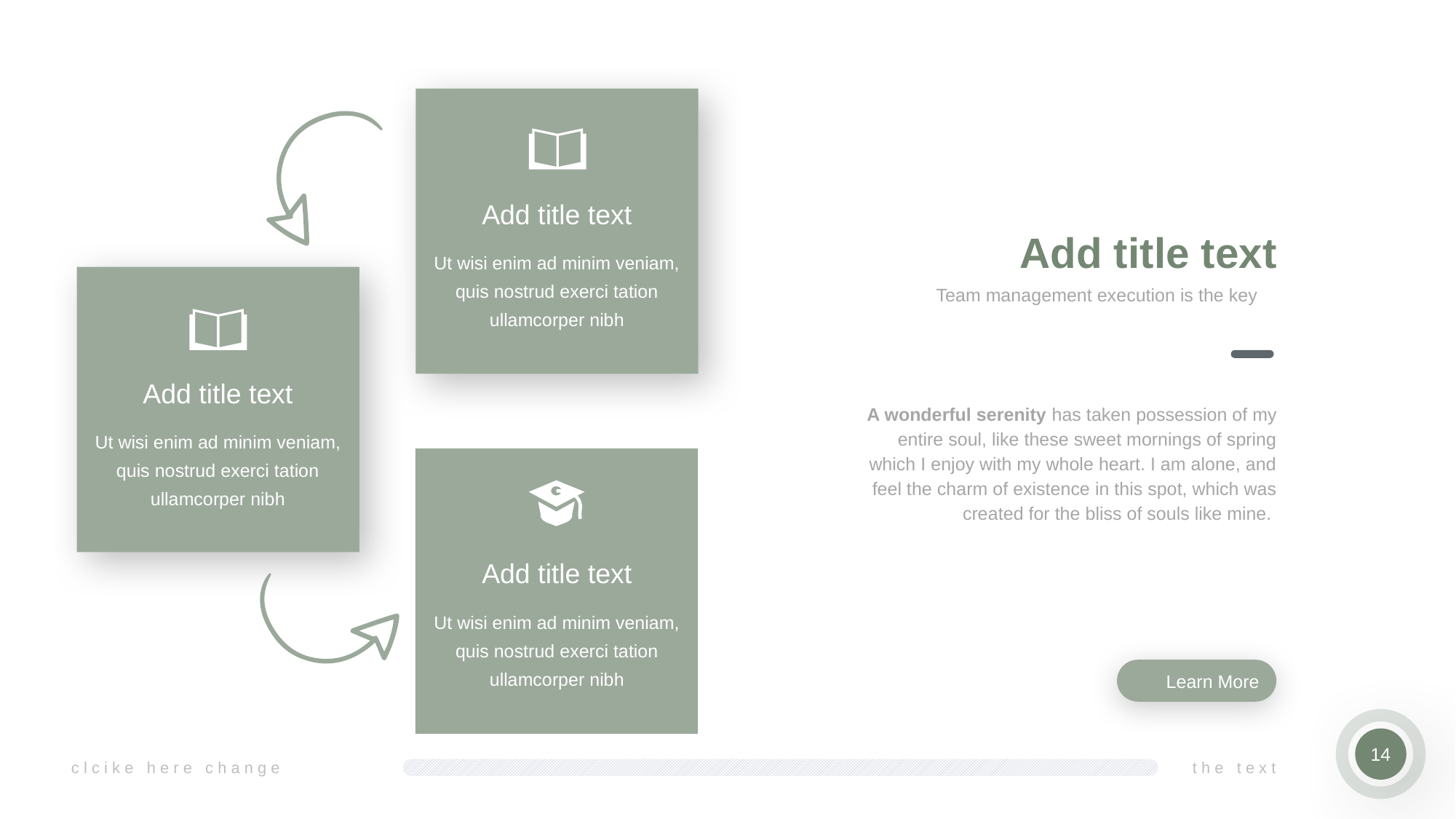

Add title text
Ut wisi enim ad minim veniam, quis nostrud exerci tation ullamcorper nibh

Add title text
Ut wisi enim ad minim veniam, quis nostrud exerci tation ullamcorper nibh

Add title text

Ut wisi enim ad minim veniam, quis nostrud exerci tation ullamcorper nibh

Add title text
Team management execution is the key

A wonderful serenity has taken possession of my entire soul, like these sweet mornings of spring which I enjoy with my whole heart. I am alone, and feel the charm of existence in this spot, which was created for the bliss of souls like mine.
Learn More

14
clcike here change
the text